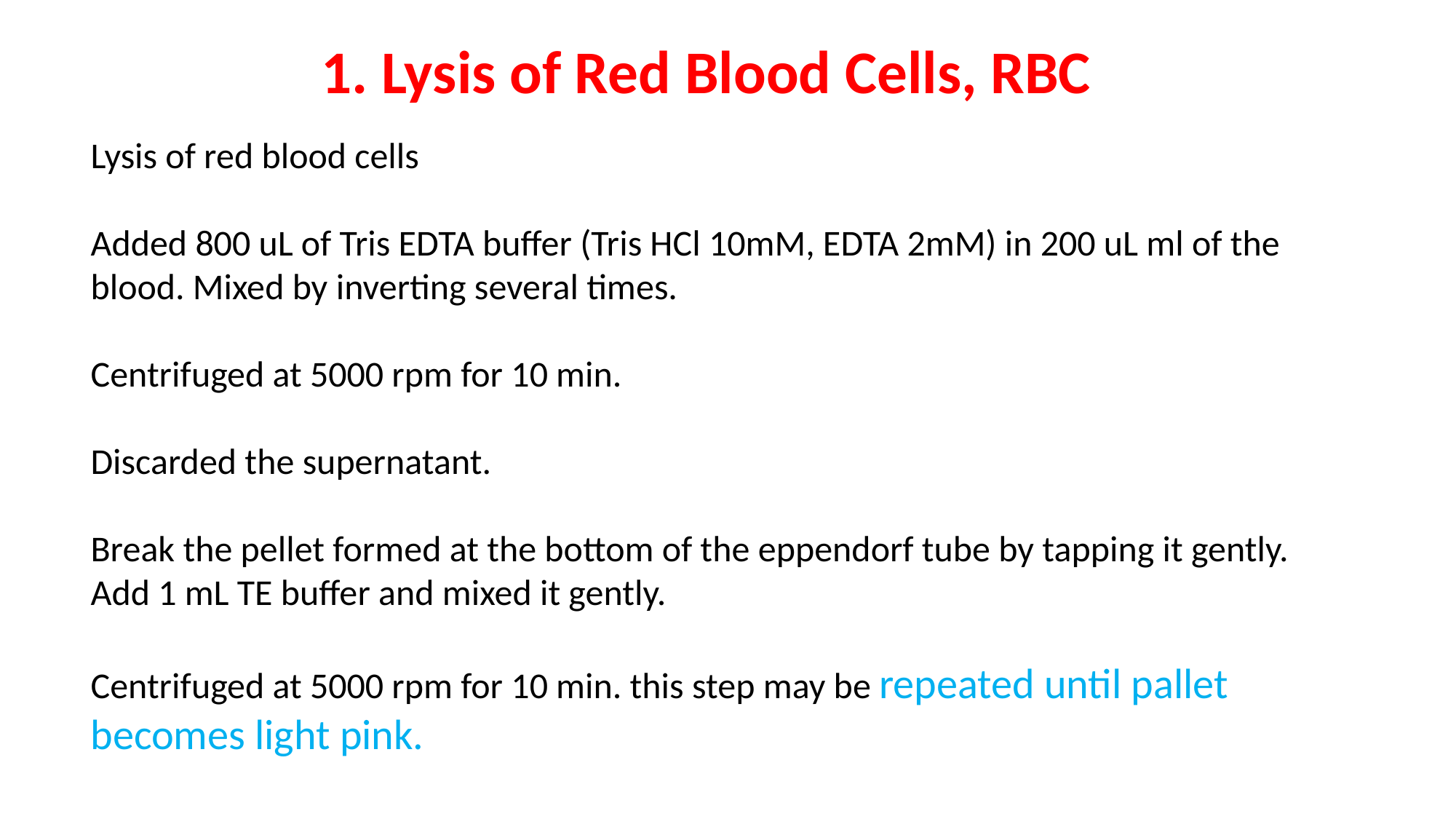

1. Lysis of Red Blood Cells, RBC
Lysis of red blood cells

Added 800 uL of Tris EDTA buffer (Tris HCl 10mM, EDTA 2mM) in 200 uL ml of the blood. Mixed by inverting several times.

Centrifuged at 5000 rpm for 10 min.

Discarded the supernatant.

Break the pellet formed at the bottom of the eppendorf tube by tapping it gently. Add 1 mL TE buffer and mixed it gently.

Centrifuged at 5000 rpm for 10 min. this step may be repeated until pallet becomes light pink.